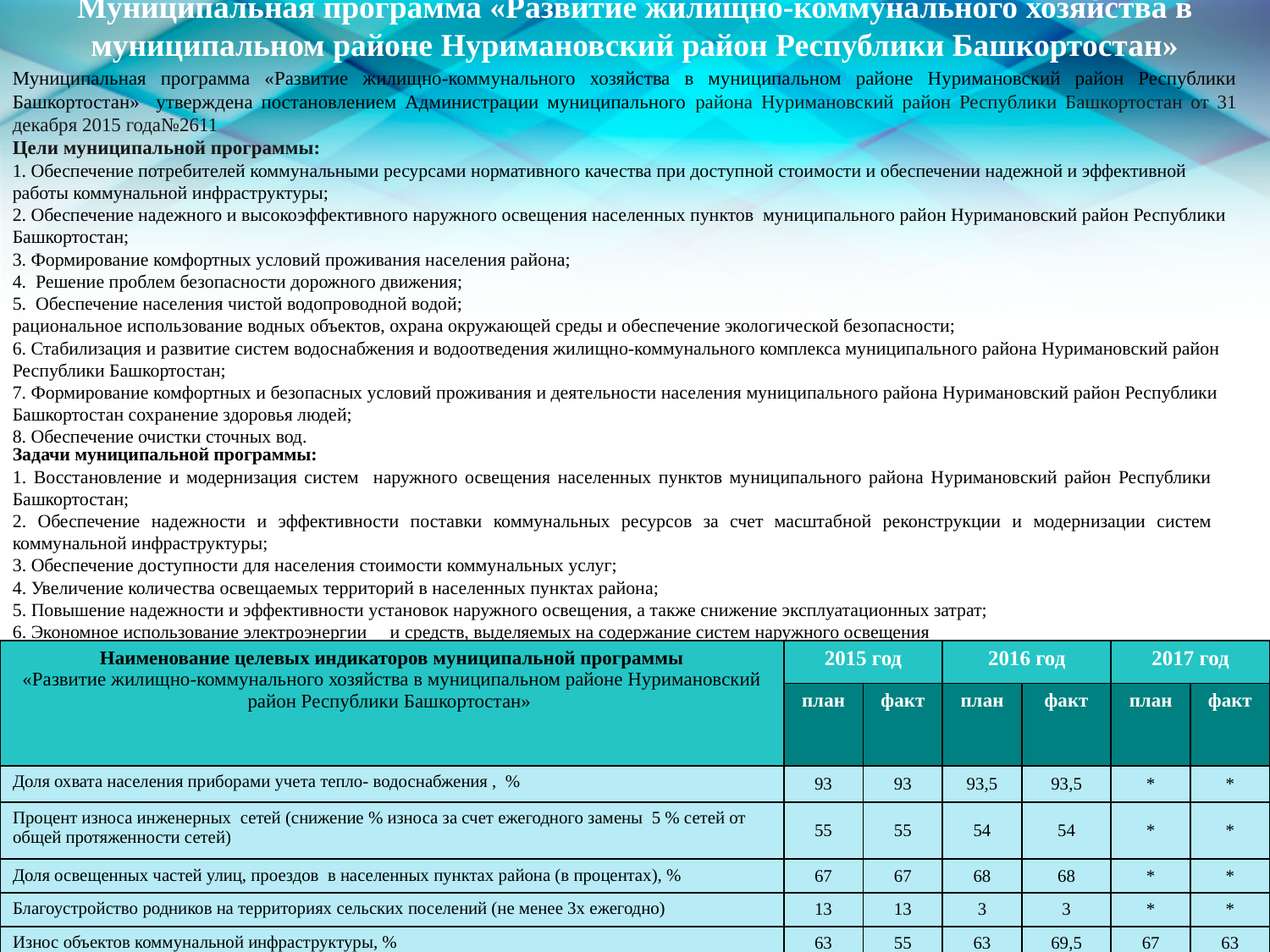

Муниципальная программа «Развитие жилищно-коммунального хозяйства в муниципальном районе Нуримановский район Республики Башкортостан»
Муниципальная программа «Развитие жилищно-коммунального хозяйства в муниципальном районе Нуримановский район Республики Башкортостан»  утверждена постановлением Администрации муниципального района Нуримановский район Республики Башкортостан от 31 декабря 2015 года№2611
Цели муниципальной программы:
1. Обеспечение потребителей коммунальными ресурсами нормативного качества при доступной стоимости и обеспечении надежной и эффективной работы коммунальной инфраструктуры;
2. Обеспечение надежного и высокоэффективного наружного освещения населенных пунктов  муниципального район Нуримановский район Республики Башкортостан;
3. Формирование комфортных условий проживания населения района;
4.  Решение проблем безопасности дорожного движения;
5.  Обеспечение населения чистой водопроводной водой;
рациональное использование водных объектов, охрана окружающей среды и обеспечение экологической безопасности;
6. Стабилизация и развитие систем водоснабжения и водоотведения жилищно-коммунального комплекса муниципального района Нуримановский район Республики Башкортостан;
7. Формирование комфортных и безопасных условий проживания и деятельности населения муниципального района Нуримановский район Республики Башкортостан сохранение здоровья людей;
8. Обеспечение очистки сточных вод.

Задачи муниципальной программы:
1. Восстановление и модернизация систем  наружного освещения населенных пунктов муниципального района Нуримановский район Республики Башкортостан;
2. Обеспечение надежности и эффективности поставки коммунальных ресурсов за счет масштабной реконструкции и модернизации систем коммунальной инфраструктуры;
3. Обеспечение доступности для населения стоимости коммунальных услуг;
4. Увеличение количества освещаемых территорий в населенных пунктах района;
5. Повышение надежности и эффективности установок наружного освещения, а также снижение эксплуатационных затрат;
6. Экономное использование электроэнергии     и средств, выделяемых на содержание систем наружного освещения
| Наименование целевых индикаторов муниципальной программы «Развитие жилищно-коммунального хозяйства в муниципальном районе Нуримановский район Республики Башкортостан» | 2015 год |  | 2016 год |  | 2017 год |  |
| --- | --- | --- | --- | --- | --- | --- |
|  | план | факт | план | факт | план | факт |
| Доля охвата населения приборами учета тепло- водоснабжения , % | 93 | 93 | 93,5 | 93,5 | \* | \* |
| Процент износа инженерных сетей (снижение % износа за счет ежегодного замены 5 % сетей от общей протяженности сетей) | 55 | 55 | 54 | 54 | \* | \* |
| Доля освещенных частей улиц, проездов в населенных пунктах района (в процентах), % | 67 | 67 | 68 | 68 | \* | \* |
| Благоустройство родников на территориях сельских поселений (не менее 3х ежегодно) | 13 | 13 | 3 | 3 | \* | \* |
| Износ объектов коммунальной инфраструктуры, % | 63 | 55 | 63 | 69,5 | 67 | 63 |
| Уровень удовлетворенности в предоставлении качественных коммунальных услуг населению , % | 91 | 91 | 92 | 92 | 95 | 95 |